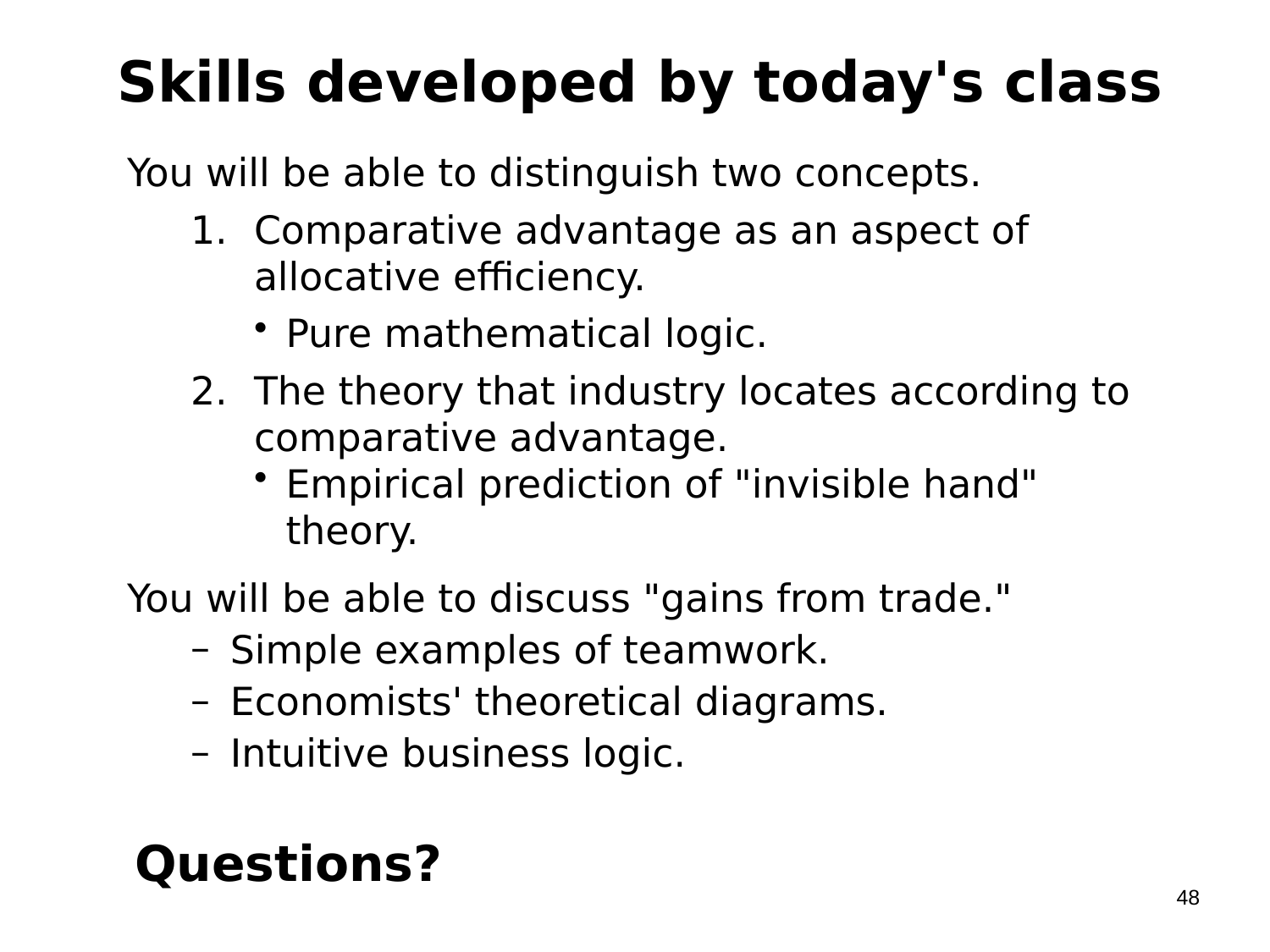

# Skills developed by today's class
You will be able to distinguish two concepts.
Comparative advantage as an aspect of allocative efficiency.
Pure mathematical logic.
The theory that industry locates according to comparative advantage.
Empirical prediction of "invisible hand" theory.
You will be able to discuss "gains from trade."
Simple examples of teamwork.
Economists' theoretical diagrams.
Intuitive business logic.

Questions?